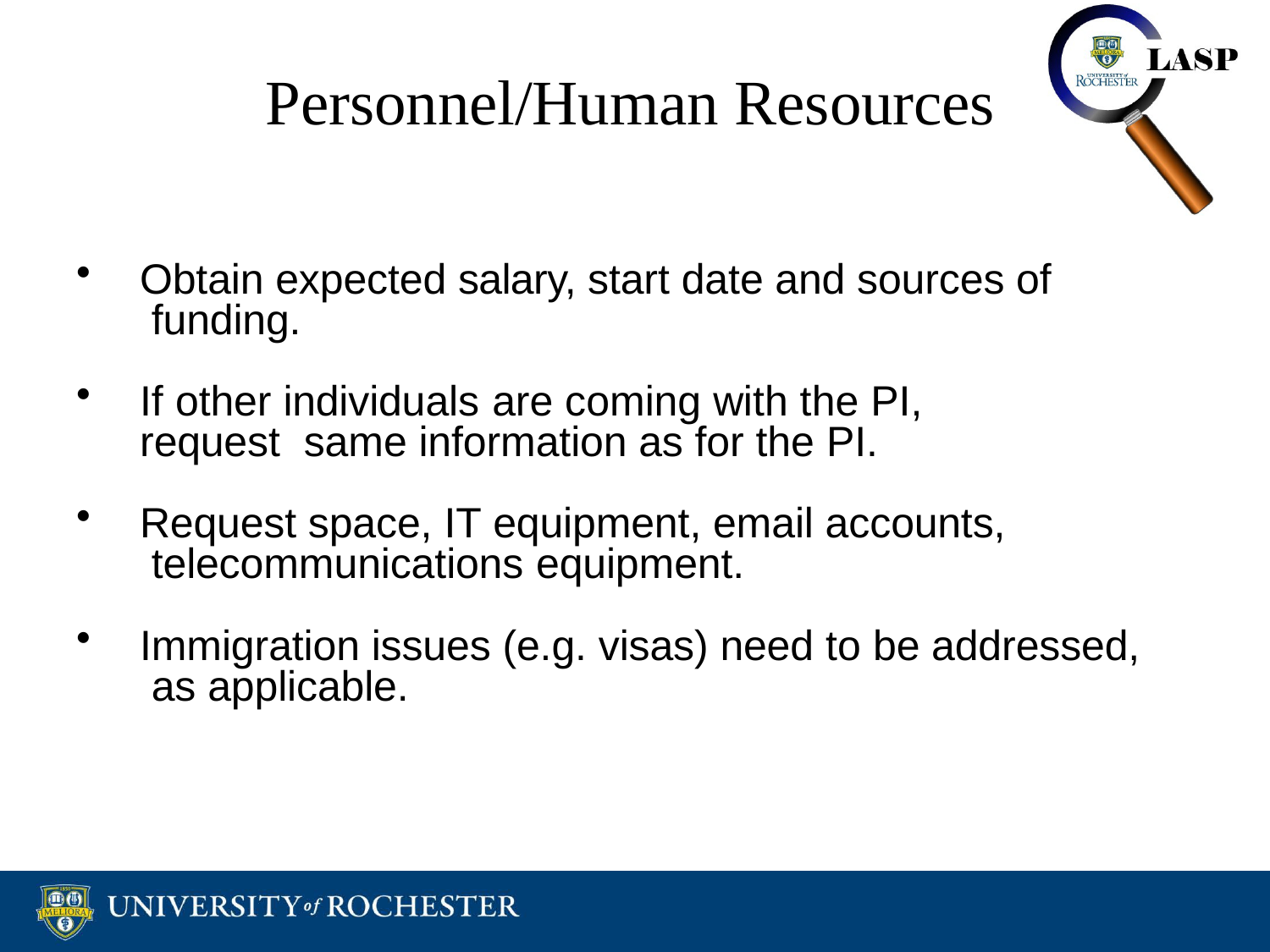

# Personnel/Human Resources
Obtain expected salary, start date and sources of  funding.
If other individuals are coming with the PI,	request  same information as for the PI.
Request space, IT equipment, email accounts,  telecommunications equipment.
Immigration issues (e.g. visas) need to be addressed,  as applicable.